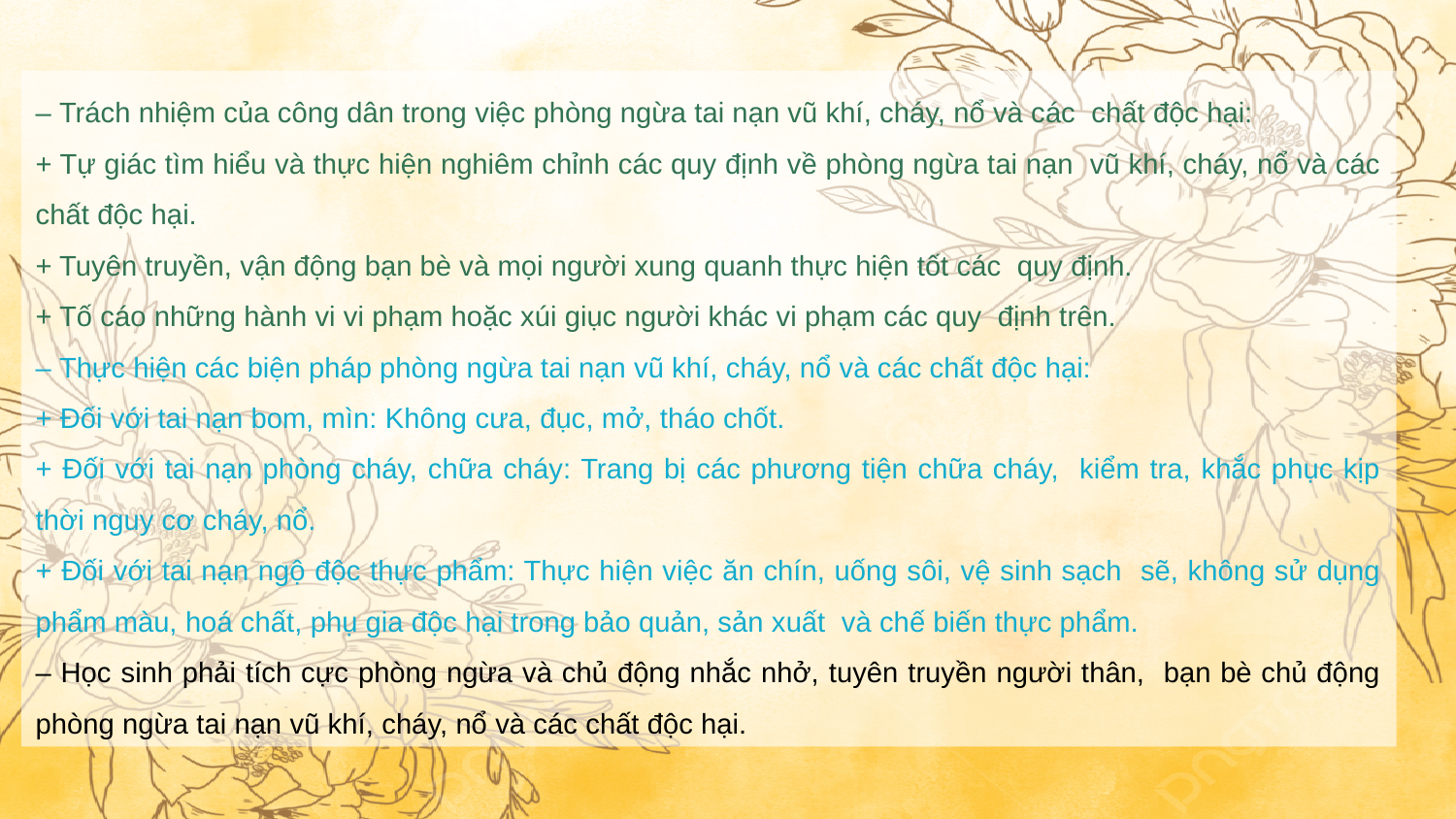

– Trách nhiệm của công dân trong việc phòng ngừa tai nạn vũ khí, cháy, nổ và các  chất độc hại:
+ Tự giác tìm hiểu và thực hiện nghiêm chỉnh các quy định về phòng ngừa tai nạn  vũ khí, cháy, nổ và các chất độc hại.
+ Tuyên truyền, vận động bạn bè và mọi người xung quanh thực hiện tốt các  quy định.
+ Tố cáo những hành vi vi phạm hoặc xúi giục người khác vi phạm các quy  định trên.
– Thực hiện các biện pháp phòng ngừa tai nạn vũ khí, cháy, nổ và các chất độc hại:
+ Đối với tai nạn bom, mìn: Không cưa, đục, mở, tháo chốt.
+ Đối với tai nạn phòng cháy, chữa cháy: Trang bị các phương tiện chữa cháy,  kiểm tra, khắc phục kịp thời nguy cơ cháy, nổ.
+ Đối với tai nạn ngộ độc thực phẩm: Thực hiện việc ăn chín, uống sôi, vệ sinh sạch  sẽ, không sử dụng phẩm màu, hoá chất, phụ gia độc hại trong bảo quản, sản xuất  và chế biến thực phẩm.
– Học sinh phải tích cực phòng ngừa và chủ động nhắc nhở, tuyên truyền người thân,  bạn bè chủ động phòng ngừa tai nạn vũ khí, cháy, nổ và các chất độc hại.